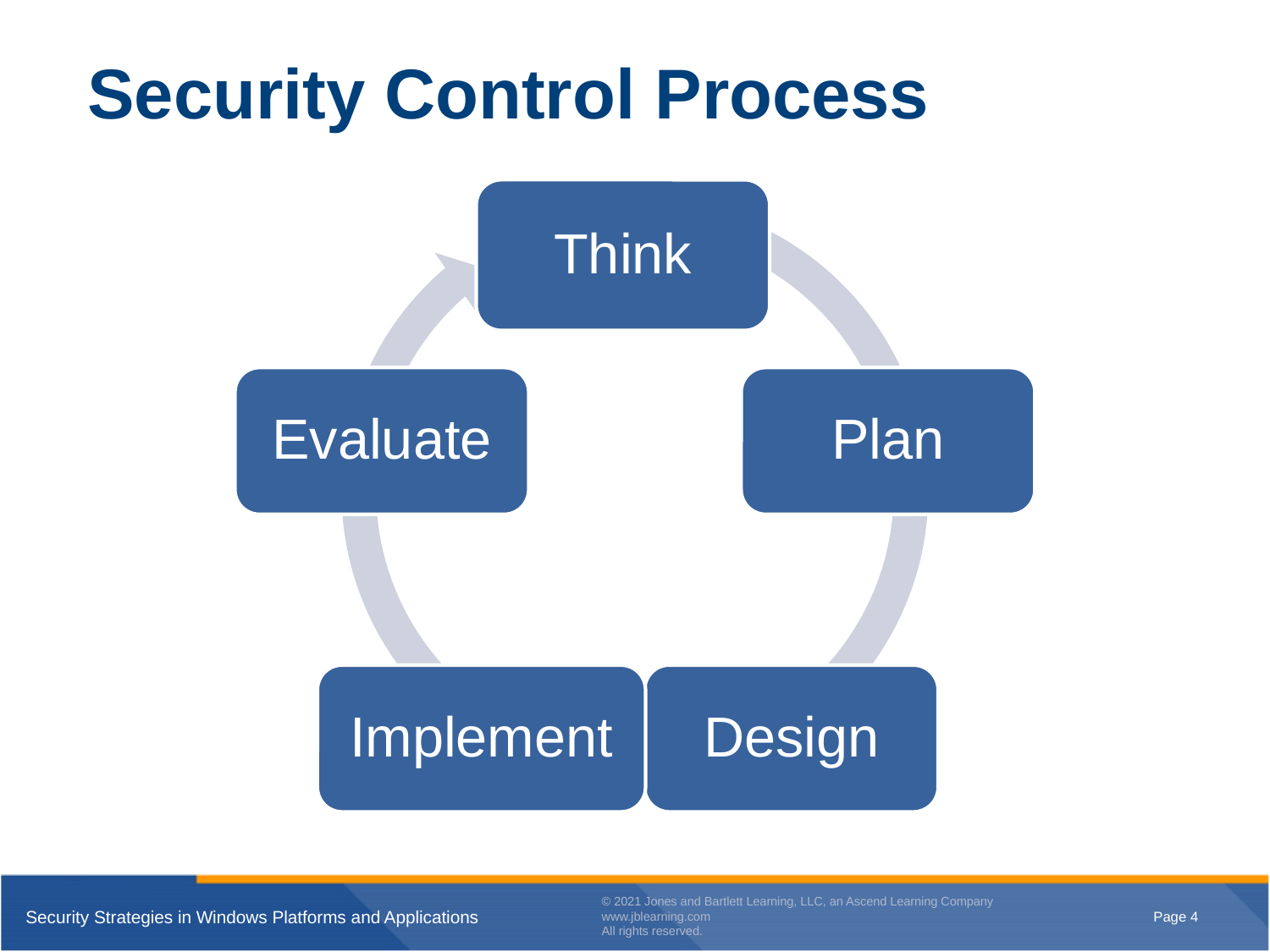

# Security Control Process

Think

Evaluate

Plan

Implement

Design